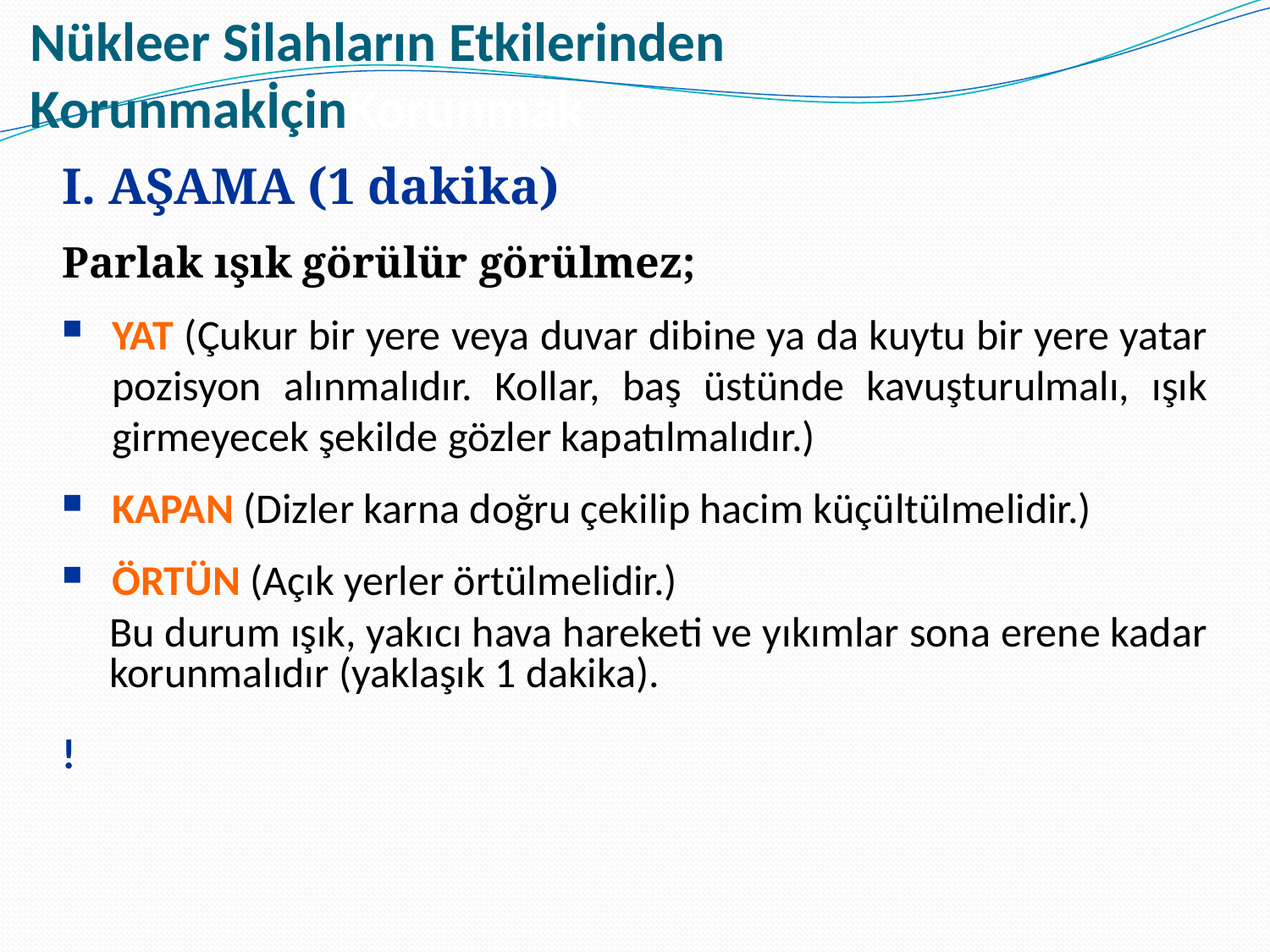

# Nükleer Silahların Etkilerinden KorunmakİçinKorunmak
I. AŞAMA (1 dakika)
Parlak ışık görülür görülmez;
YAT (Çukur bir yere veya duvar dibine ya da kuytu bir yere yatar pozisyon alınmalıdır. Kollar, baş üstünde kavuşturulmalı, ışık girmeyecek şekilde gözler kapatılmalıdır.)
KAPAN (Dizler karna doğru çekilip hacim küçültülmelidir.)
ÖRTÜN (Açık yerler örtülmelidir.)
	Bu durum ışık, yakıcı hava hareketi ve yıkımlar sona erene kadar korunmalıdır (yaklaşık 1 dakika).

!